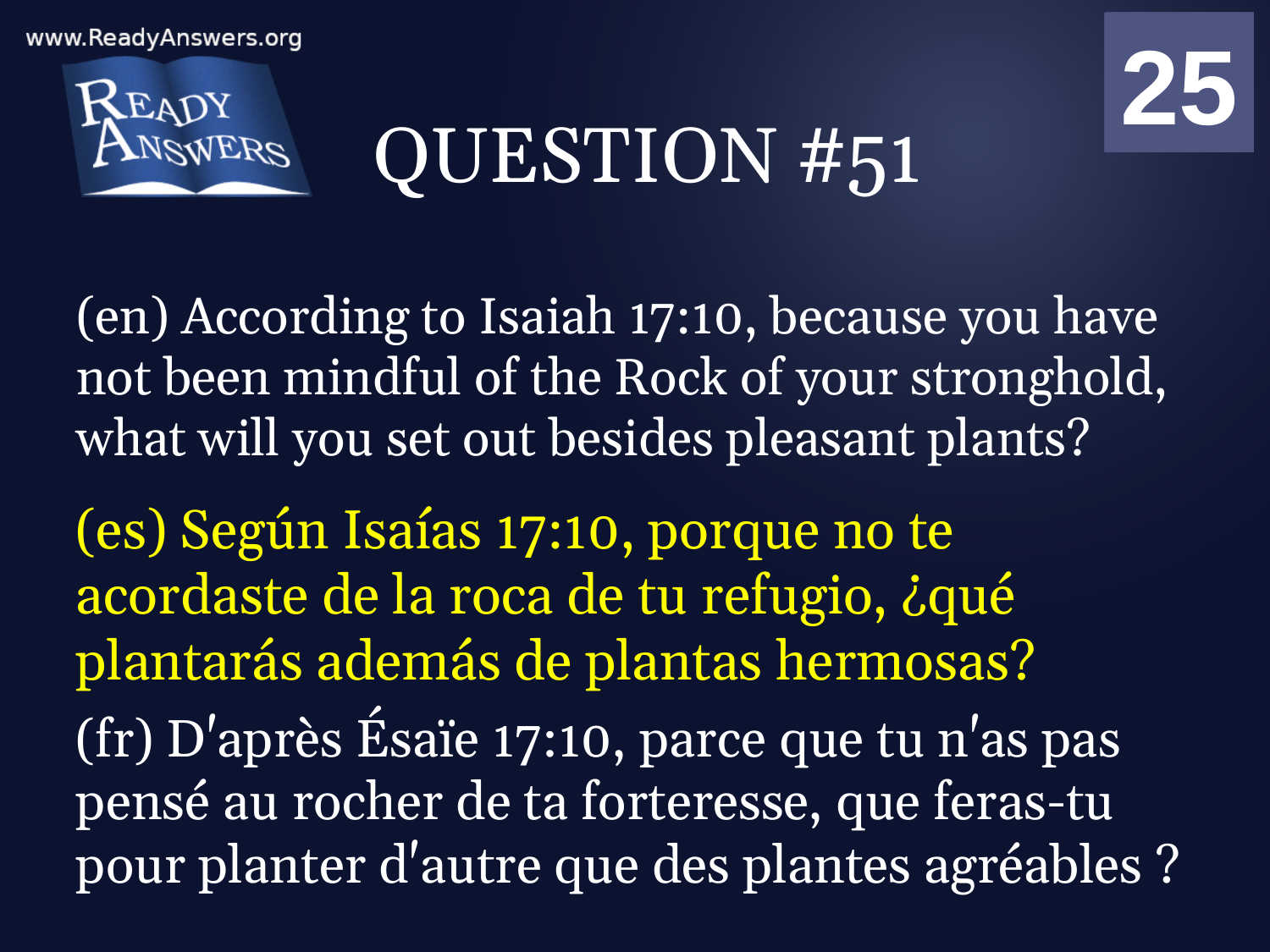

01
02
03
04
05
06
07
08
09
10
11
12
13
14
15
16
17
18
19
20
21
22
23
24
25
00
# QUESTION #51
(en) According to Isaiah 17:10, because you have not been mindful of the Rock of your stronghold, what will you set out besides pleasant plants?
(es) Según Isaías 17:10, porque no te acordaste de la roca de tu refugio, ¿qué plantarás además de plantas hermosas?
(fr) D'après Ésaïe 17:10, parce que tu n'as pas pensé au rocher de ta forteresse, que feras-tu pour planter d'autre que des plantes agréables ?